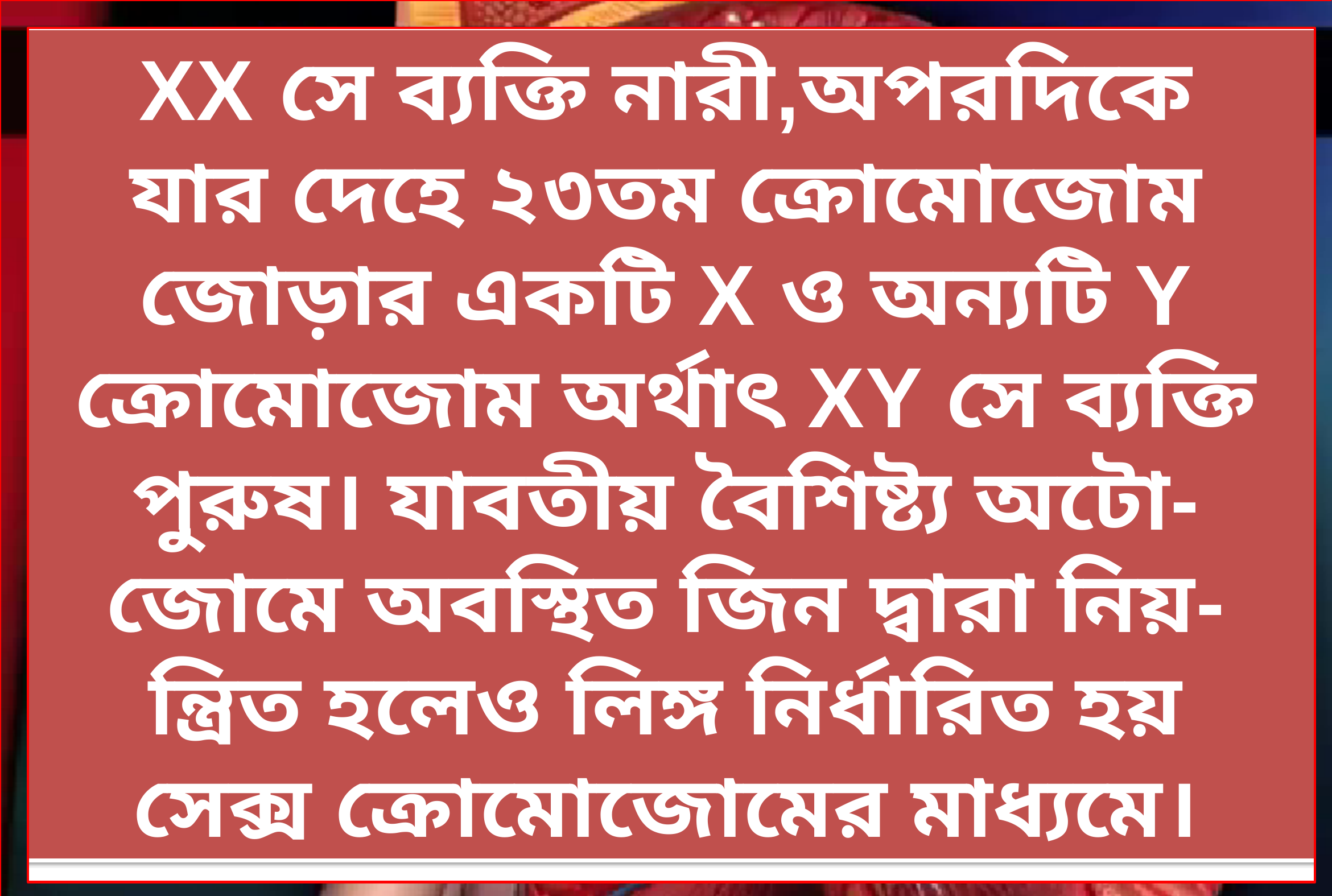

XX সে ব্যক্তি নারী,অপরদিকে
যার দেহে ২৩তম ক্রোমোজোম
জোড়ার একটি X ও অন্যটি Y
ক্রোমোজোম অর্থাৎ XY সে ব্যক্তি
পুরুষ। যাবতীয় বৈশিষ্ট্য অটো-
জোমে অবস্থিত জিন দ্বারা নিয়-
ন্ত্রিত হলেও লিঙ্গ নির্ধারিত হয়
সেক্স ক্রোমোজোমের মাধ্যমে।